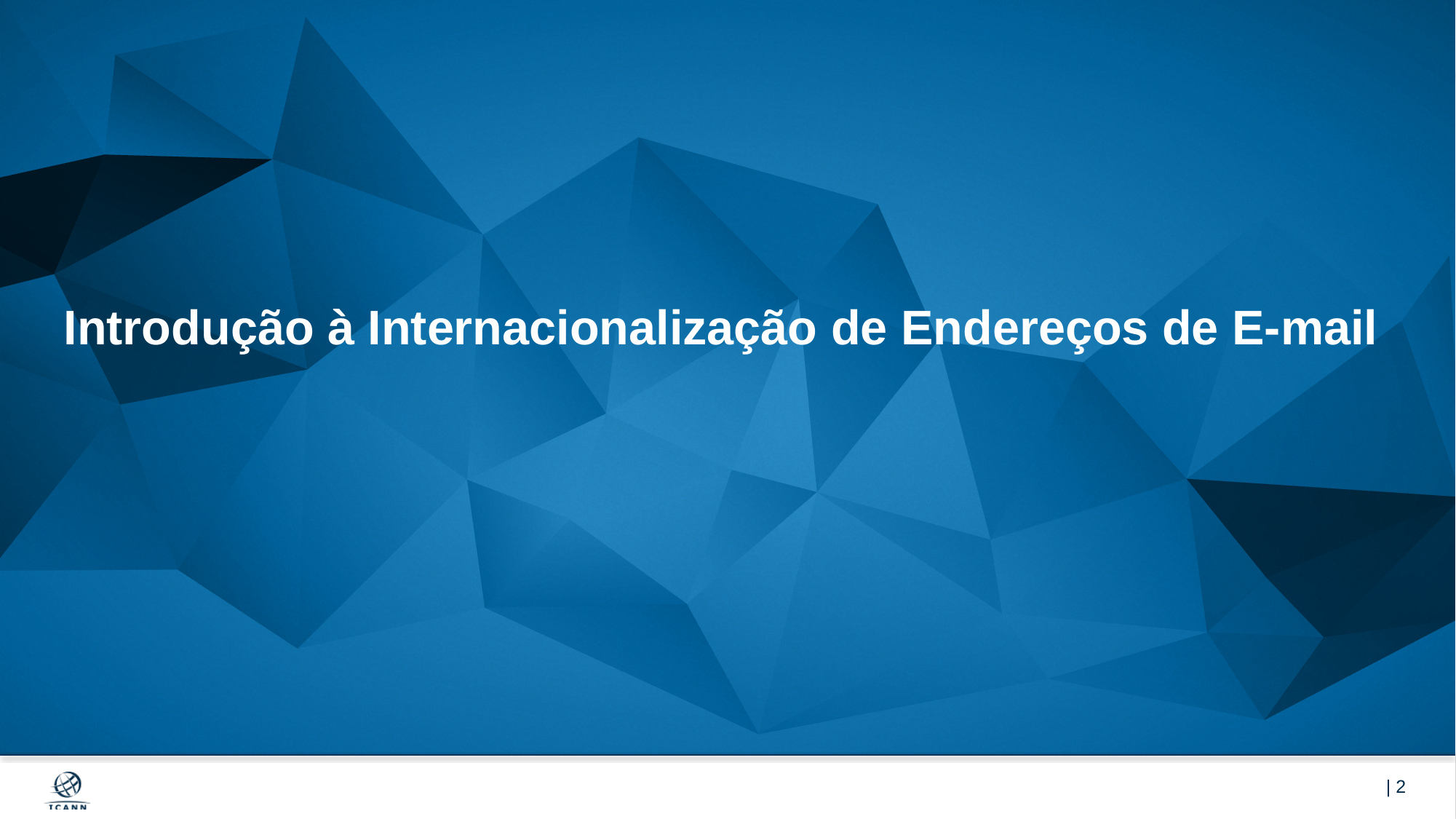

# Introdução à Internacionalização de Endereços de E-mail